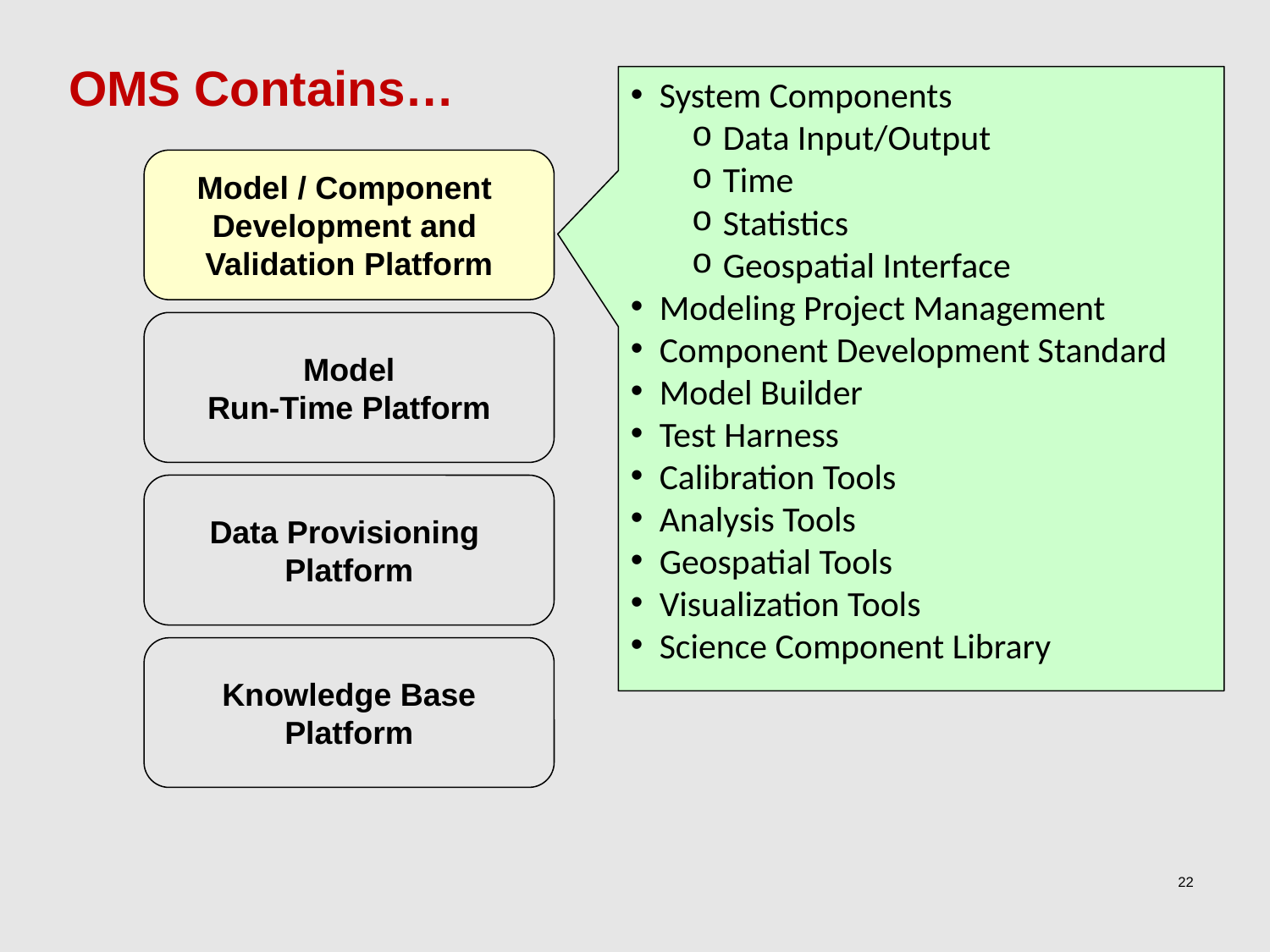

OMS Contains…
System Components
Data Input/Output
Time
Statistics
Geospatial Interface
Modeling Project Management
Component Development Standard
Model Builder
Test Harness
Calibration Tools
Analysis Tools
Geospatial Tools
Visualization Tools
Science Component Library

Model / Component
Development and
Validation Platform
Model
Run-Time Platform
Data Provisioning
Platform
Knowledge Base
Platform
22